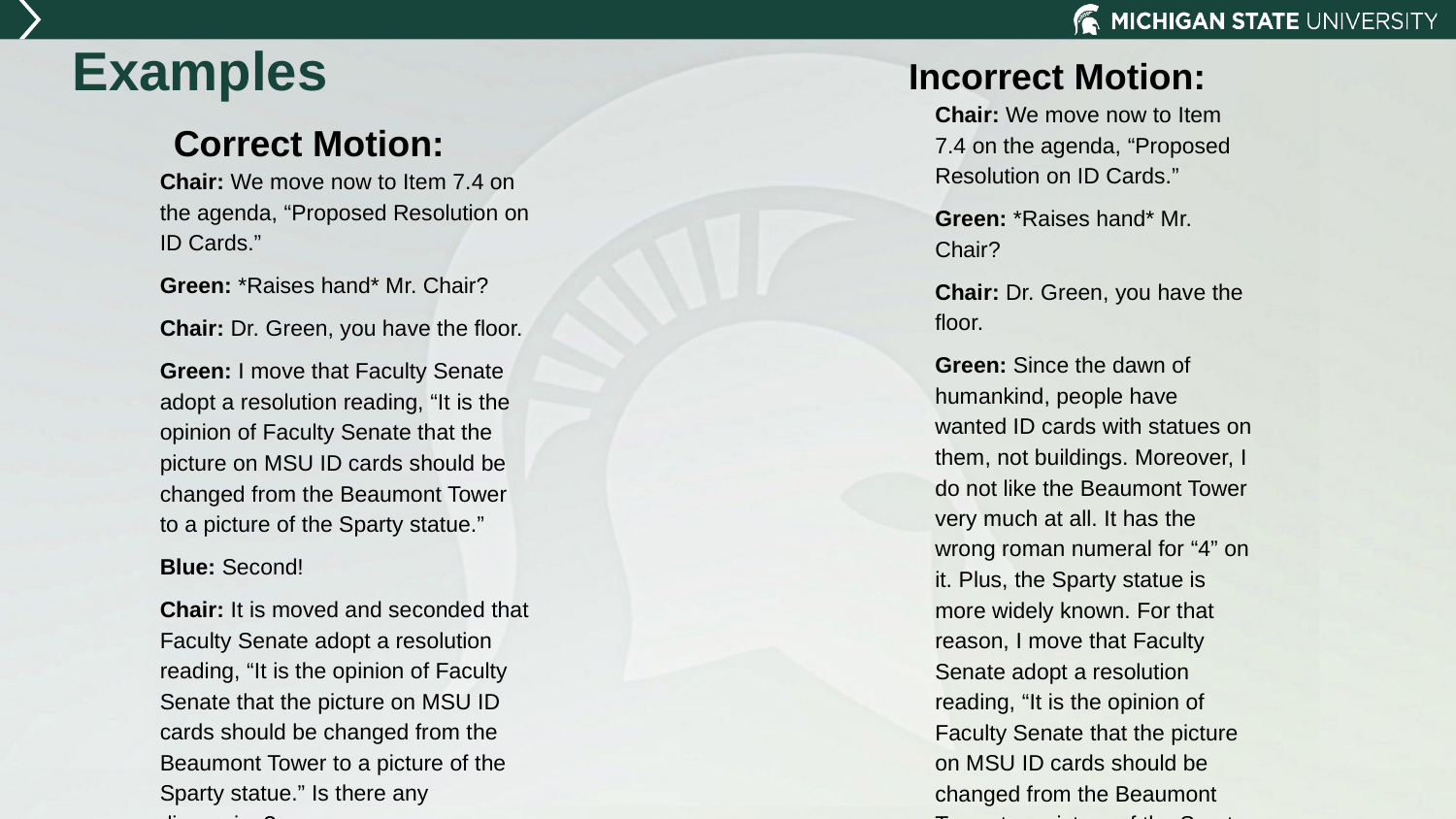

# Examples
Incorrect Motion:
Chair: We move now to Item 7.4 on the agenda, “Proposed Resolution on ID Cards.”
Green: *Raises hand* Mr. Chair?
Chair: Dr. Green, you have the floor.
Green: Since the dawn of humankind, people have wanted ID cards with statues on them, not buildings. Moreover, I do not like the Beaumont Tower very much at all. It has the wrong roman numeral for “4” on it. Plus, the Sparty statue is more widely known. For that reason, I move that Faculty Senate adopt a resolution reading, “It is the opinion of Faculty Senate that the picture on MSU ID cards should be changed from the Beaumont Tower to a picture of the Sparty statue.”

Correct Motion:
Chair: We move now to Item 7.4 on the agenda, “Proposed Resolution on ID Cards.”
Green: *Raises hand* Mr. Chair?
Chair: Dr. Green, you have the floor.
Green: I move that Faculty Senate adopt a resolution reading, “It is the opinion of Faculty Senate that the picture on MSU ID cards should be changed from the Beaumont Tower to a picture of the Sparty statue.”
Blue: Second!
Chair: It is moved and seconded that Faculty Senate adopt a resolution reading, “It is the opinion of Faculty Senate that the picture on MSU ID cards should be changed from the Beaumont Tower to a picture of the Sparty statue.” Is there any discussion?